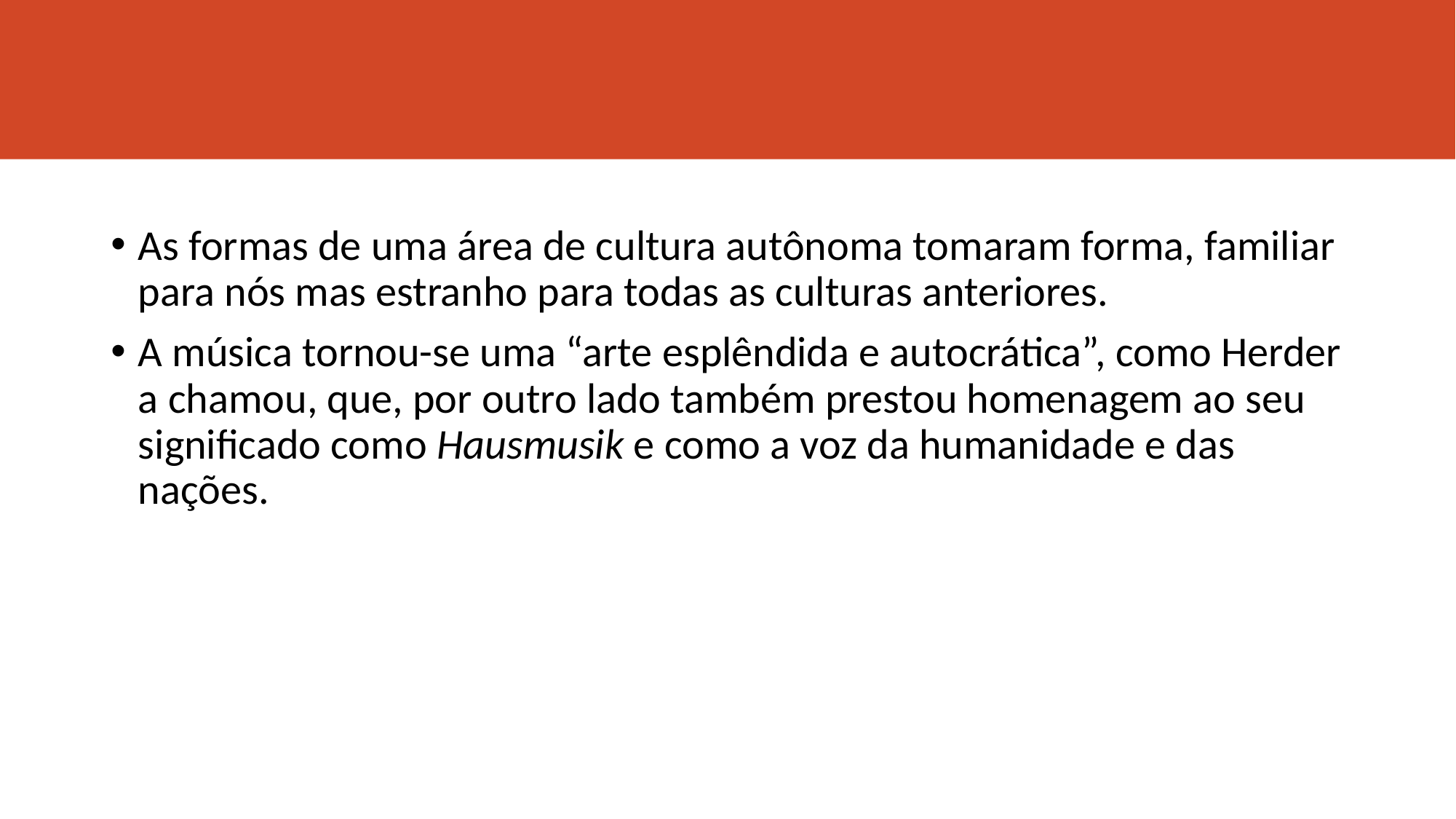

#
As formas de uma área de cultura autônoma tomaram forma, familiar para nós mas estranho para todas as culturas anteriores.
A música tornou-se uma “arte esplêndida e autocrática”, como Herder a chamou, que, por outro lado também prestou homenagem ao seu significado como Hausmusik e como a voz da humanidade e das nações.